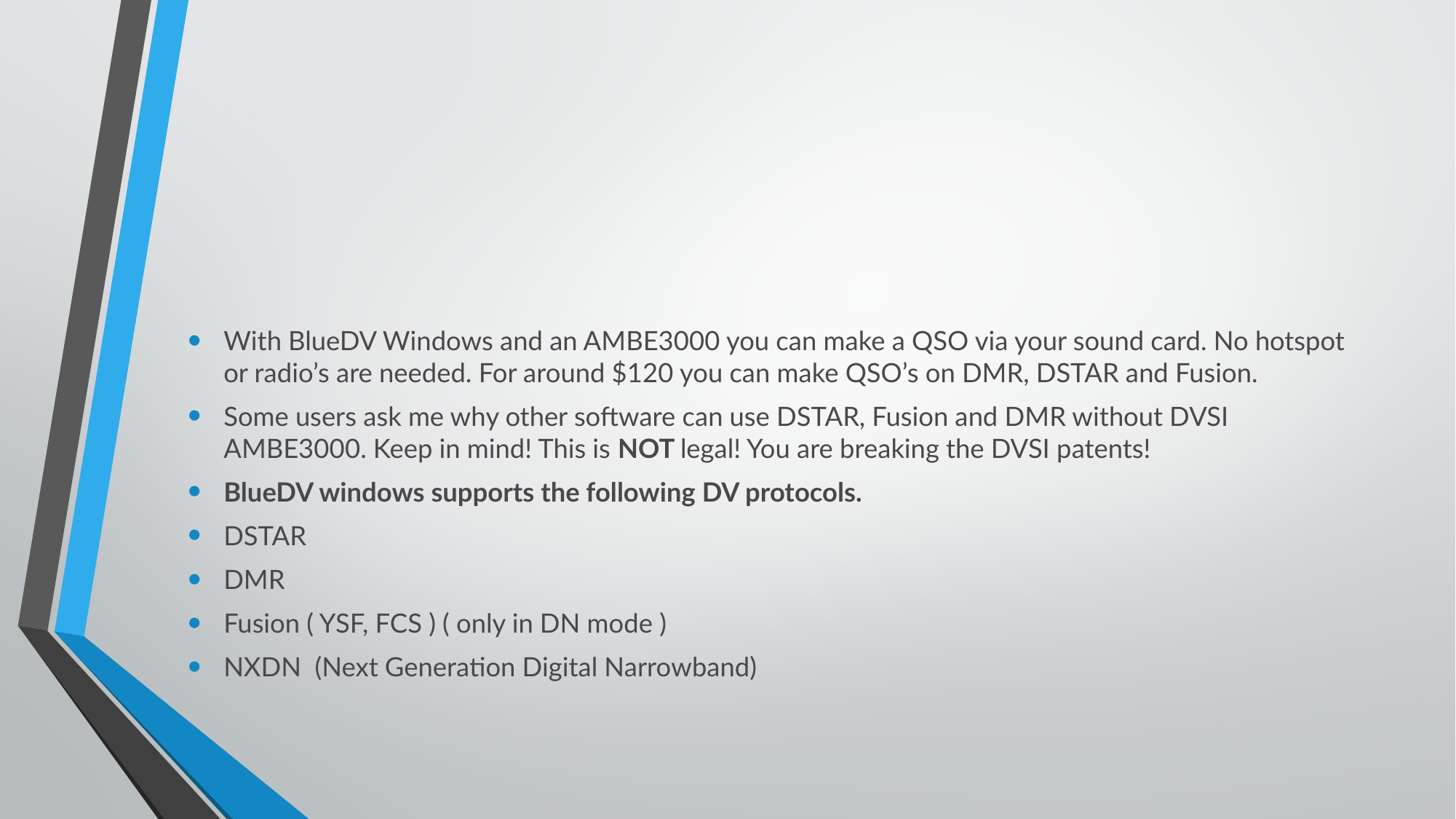

#
With BlueDV Windows and an AMBE3000 you can make a QSO via your sound card. No hotspot or radio’s are needed. For around $120 you can make QSO’s on DMR, DSTAR and Fusion.
Some users ask me why other software can use DSTAR, Fusion and DMR without DVSI AMBE3000. Keep in mind! This is NOT legal! You are breaking the DVSI patents!
BlueDV windows supports the following DV protocols.
DSTAR
DMR
Fusion ( YSF, FCS ) ( only in DN mode )
NXDN  (Next Generation Digital Narrowband)